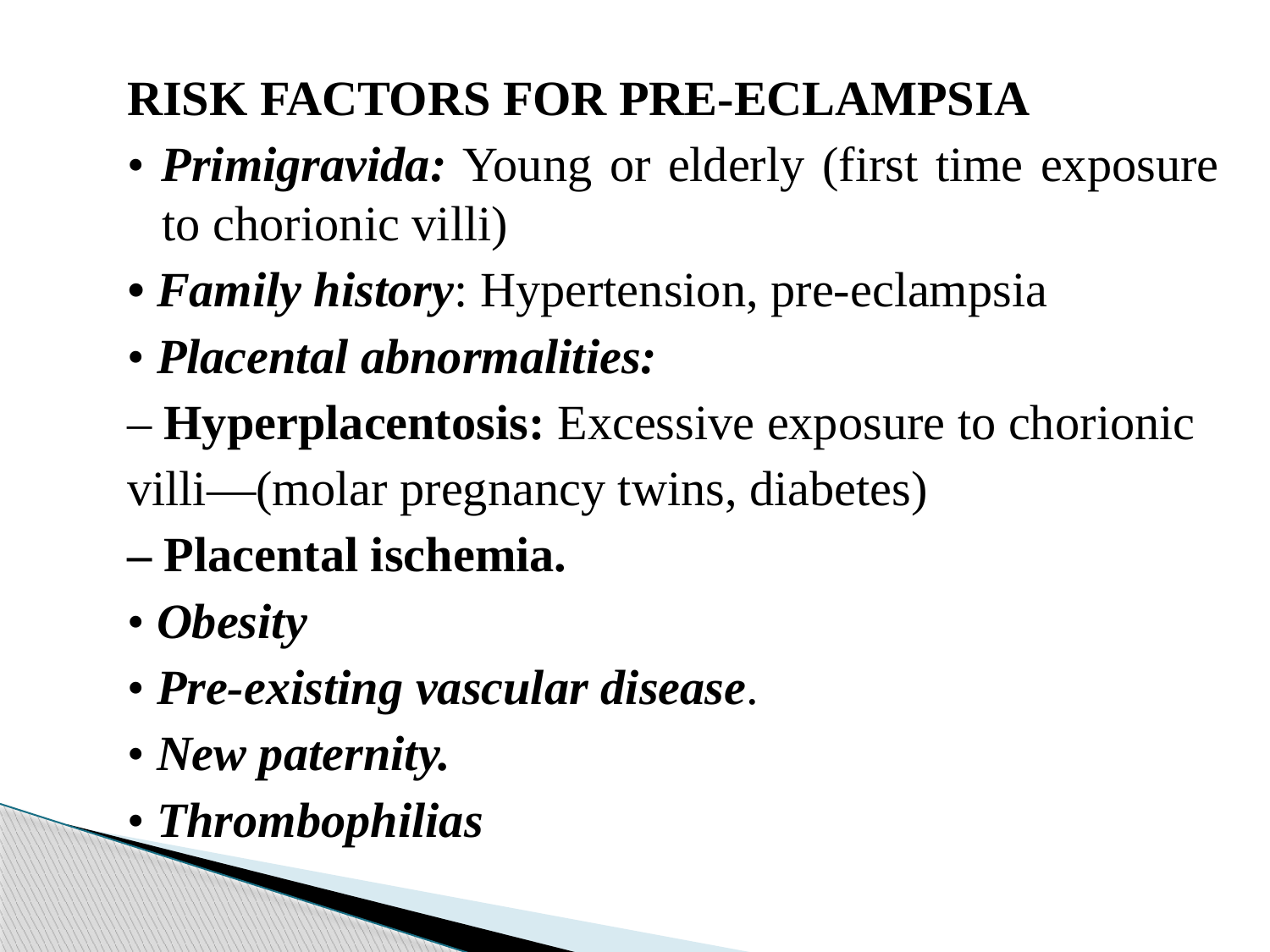

RISK FACTORS FOR PRE-ECLAMPSIA
• Primigravida: Young or elderly (first time exposure to chorionic villi)
• Family history: Hypertension, pre-eclampsia
• Placental abnormalities:
– Hyperplacentosis: Excessive exposure to chorionic
villi—(molar pregnancy twins, diabetes)
– Placental ischemia.
• Obesity
• Pre-existing vascular disease.
• New paternity.
• Thrombophilias